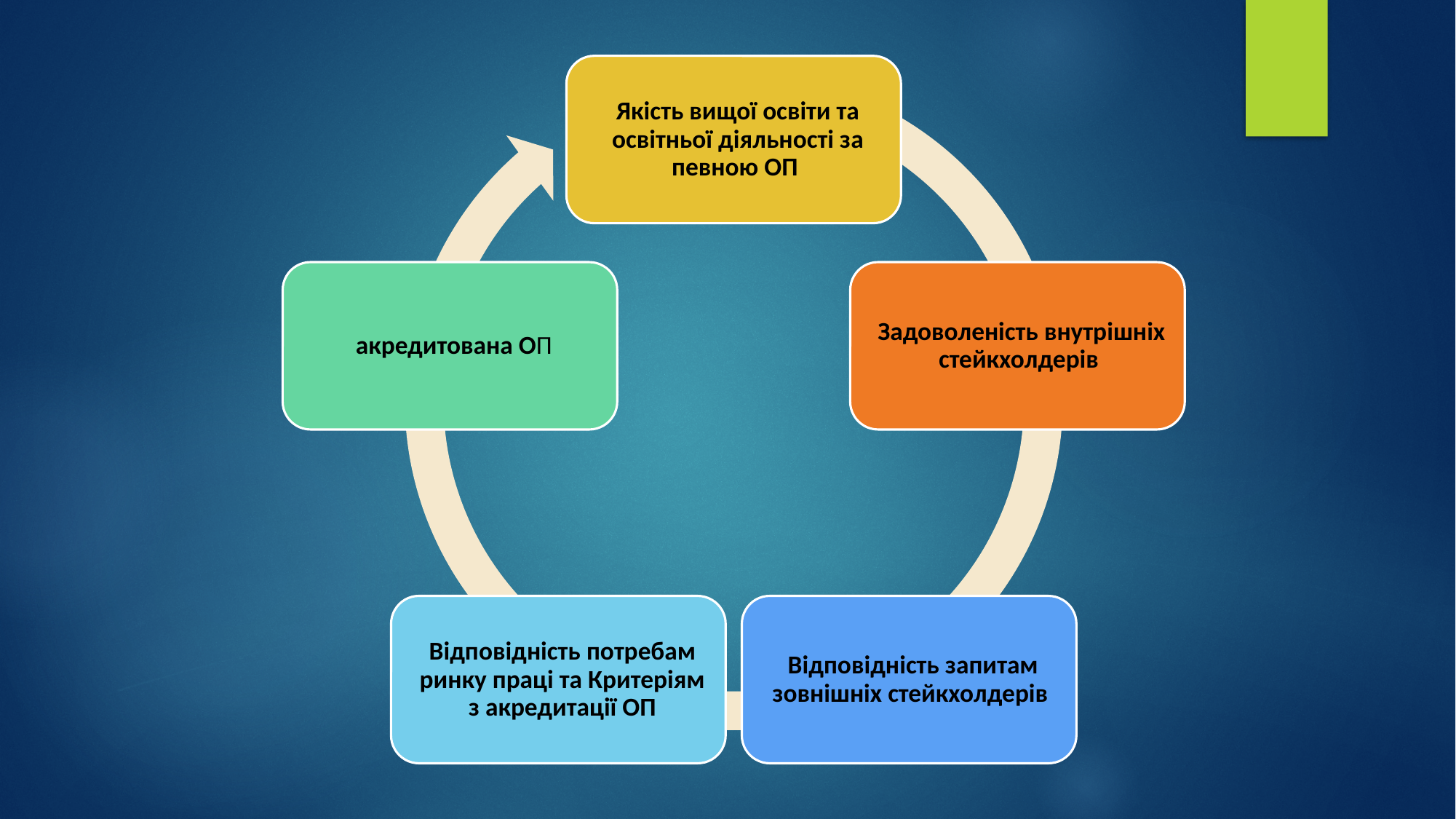

Якість вищої освіти та освітньої діяльності за певною ОП
Задоволеність внутрішніх стейкхолдерів
Відповідність запитам зовнішніх стейкхолдерів
Відповідність потребам ринку праці та Критеріям з акредитації ОП
акредитована ОП